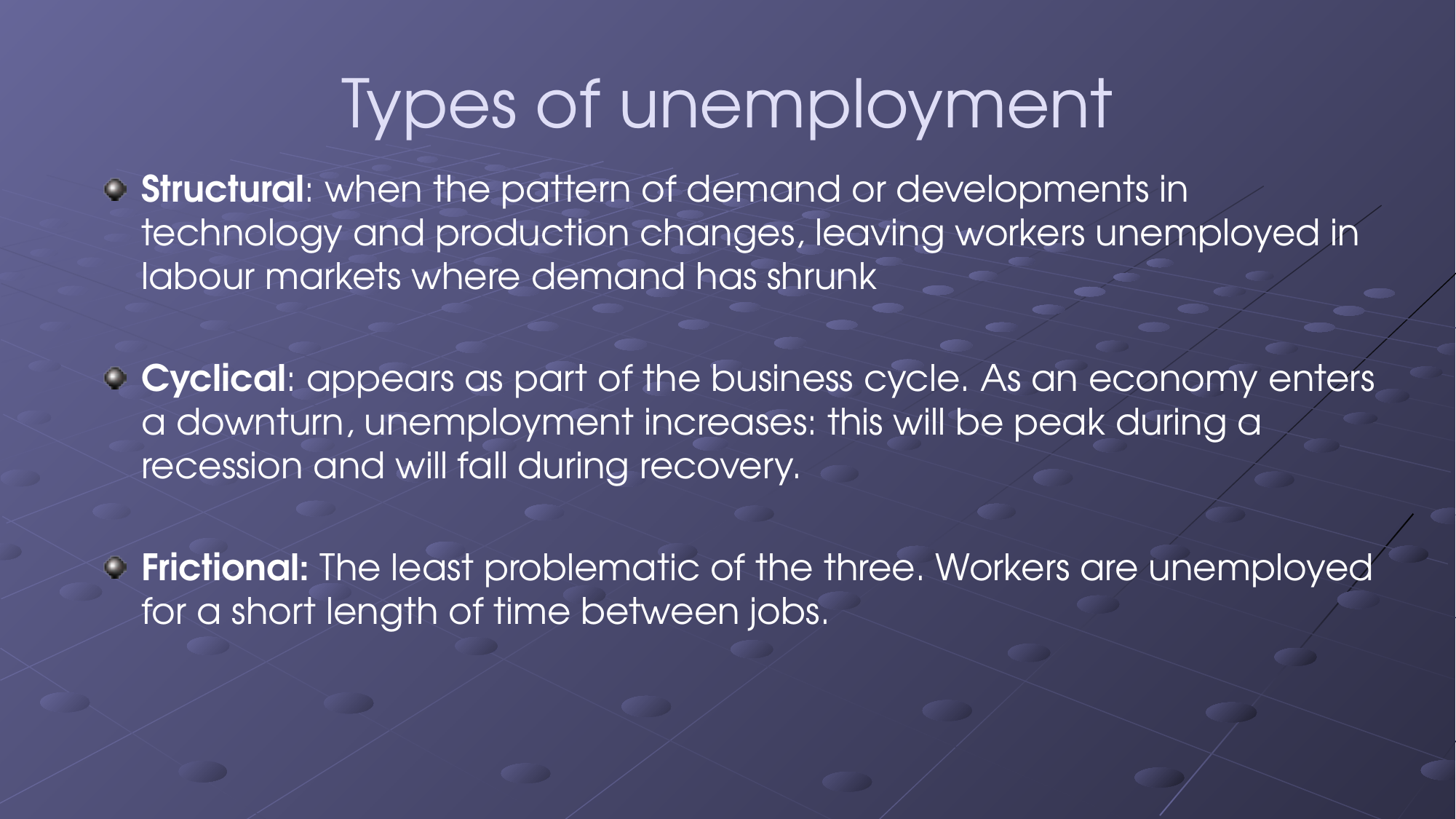

# Types of unemployment
Structural: when the pattern of demand or developments in technology and production changes, leaving workers unemployed in labour markets where demand has shrunk

Cyclical: appears as part of the business cycle. As an economy enters a downturn, unemployment increases: this will be peak during a recession and will fall during recovery.

Frictional: The least problematic of the three. Workers are unemployed for a short length of time between jobs.